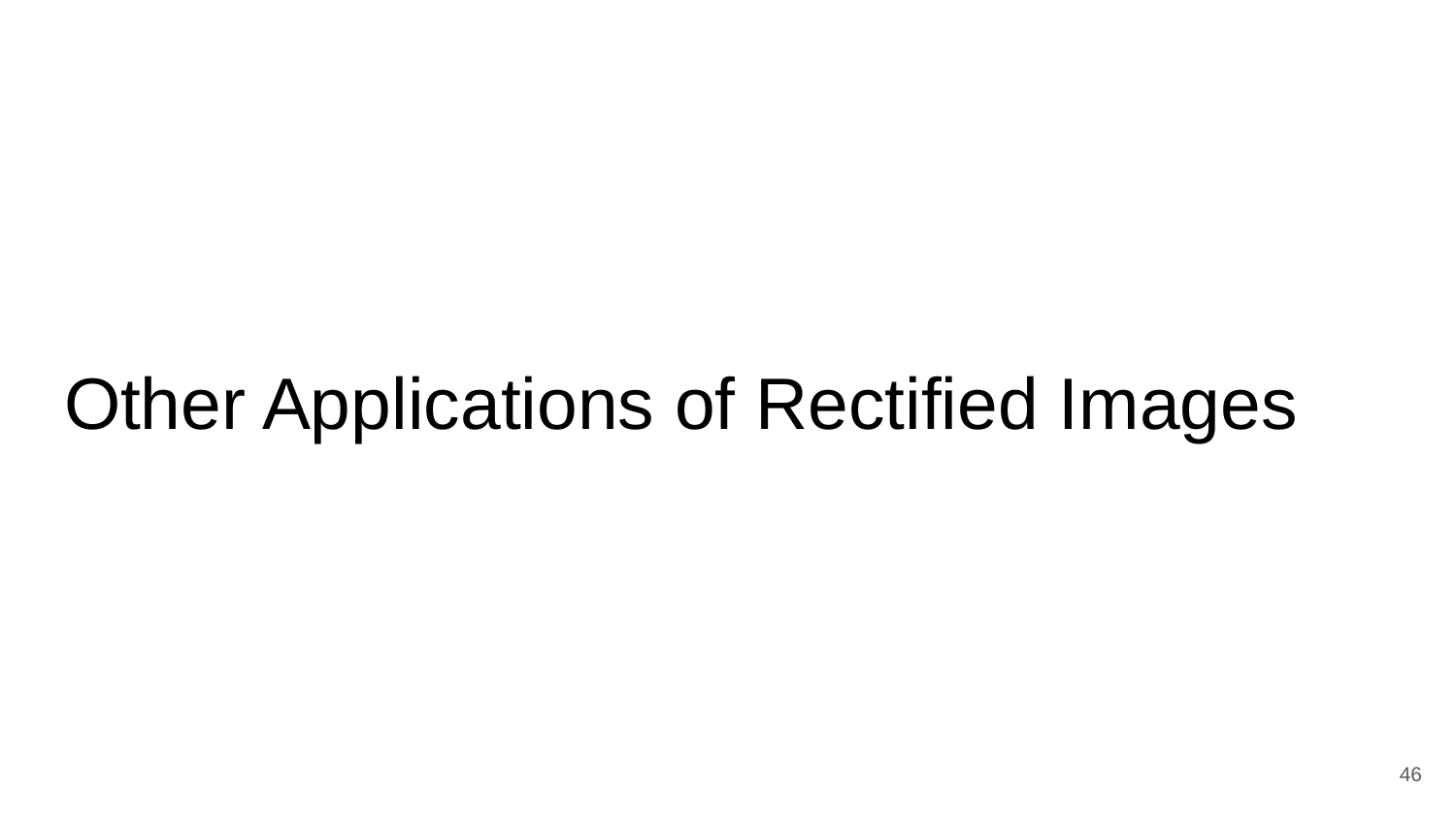

# Other Applications of Rectified Images
46